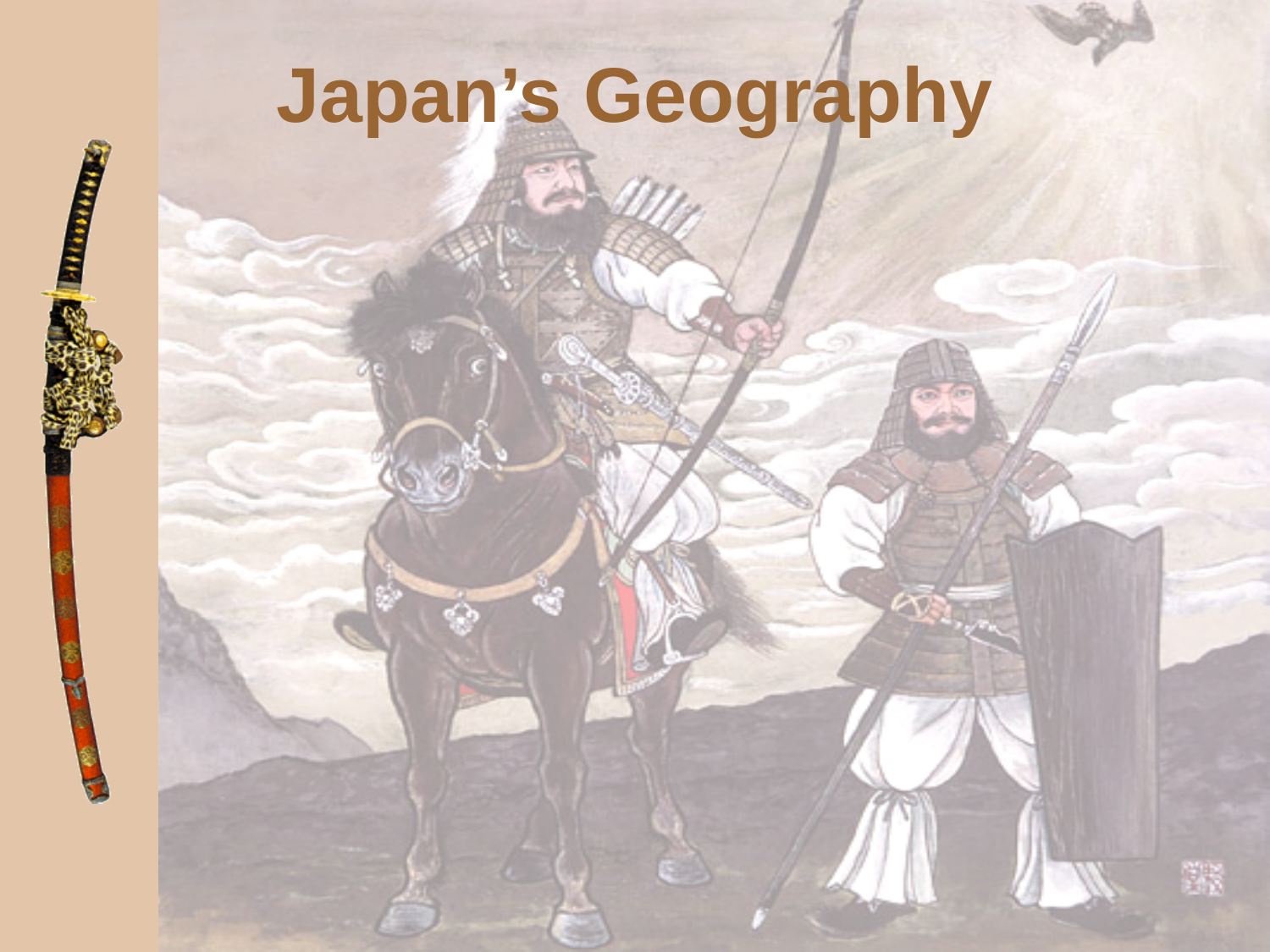

# Japan’s Geography
Despite the late arrival of Japan into written history, the beginnings go back ten thousand years to a mysterious people which would eventually produce a unique and vital culture, the Jomon.